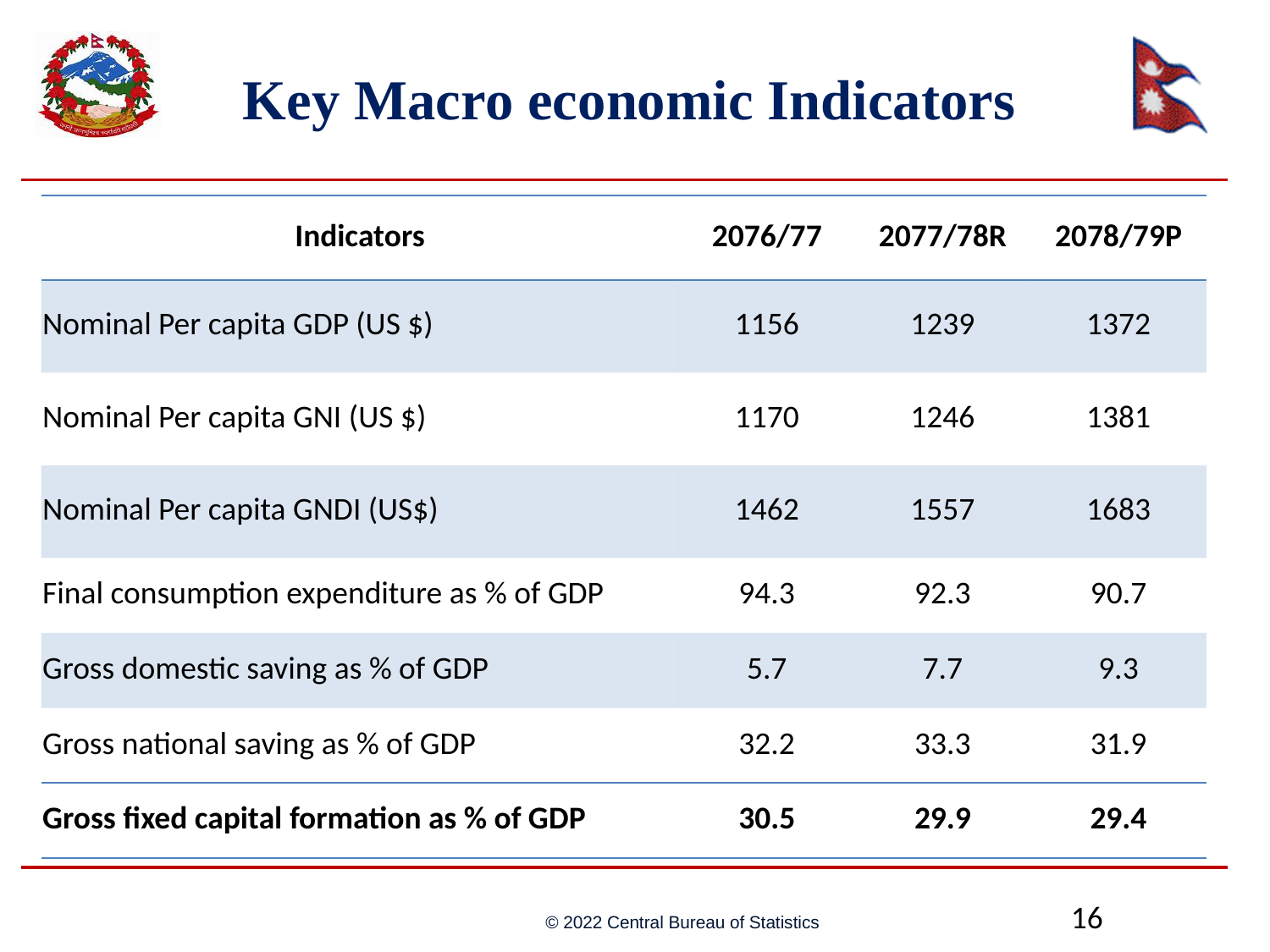

# Key Macro economic Indicators
| Indicators | 2076/77 | 2077/78R | 2078/79P |
| --- | --- | --- | --- |
| Nominal Per capita GDP (US $) | 1156 | 1239 | 1372 |
| Nominal Per capita GNI (US $) | 1170 | 1246 | 1381 |
| Nominal Per capita GNDI (US$) | 1462 | 1557 | 1683 |
| Final consumption expenditure as % of GDP | 94.3 | 92.3 | 90.7 |
| Gross domestic saving as % of GDP | 5.7 | 7.7 | 9.3 |
| Gross national saving as % of GDP | 32.2 | 33.3 | 31.9 |
| Gross fixed capital formation as % of GDP | 30.5 | 29.9 | 29.4 |
16